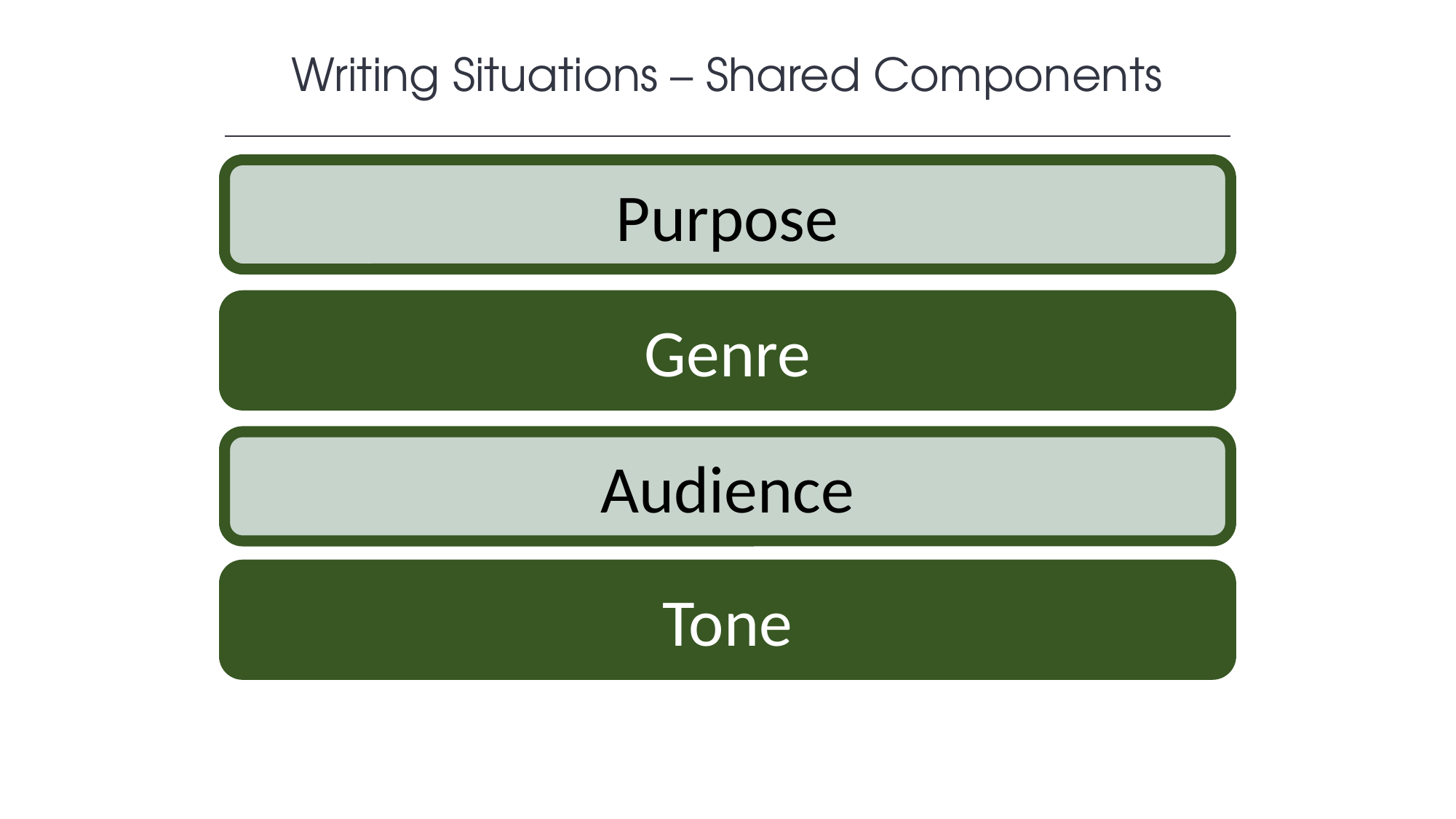

Writing Situations – Shared Components
HAWKES LEARNING
Purpose
Genre
Audience
Tone